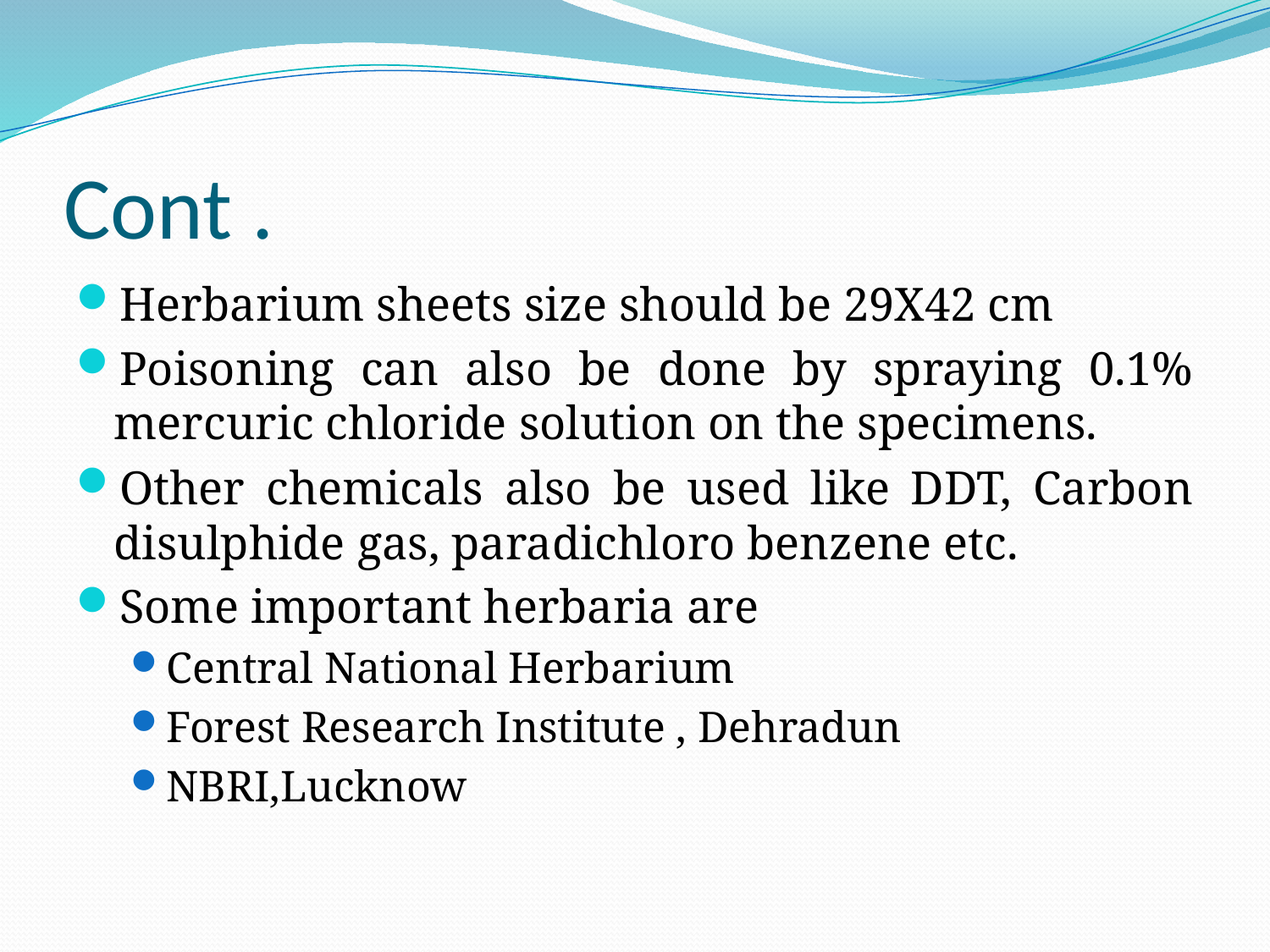

# Cont .
Herbarium sheets size should be 29X42 cm
Poisoning can also be done by spraying 0.1% mercuric chloride solution on the specimens.
Other chemicals also be used like DDT, Carbon disulphide gas, paradichloro benzene etc.
Some important herbaria are
Central National Herbarium
Forest Research Institute , Dehradun
NBRI,Lucknow